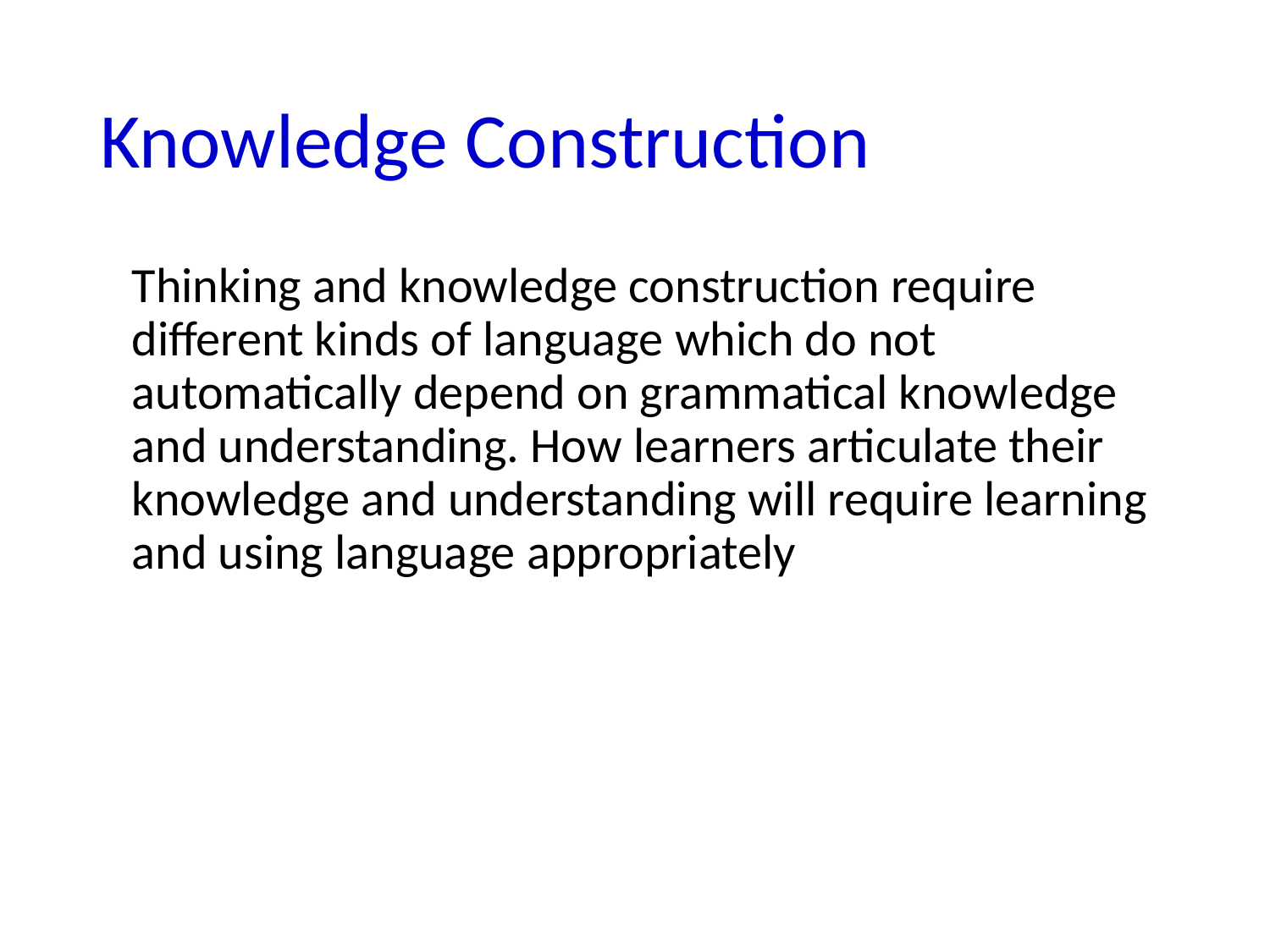

# Knowledge Construction
	Thinking and knowledge construction require different kinds of language which do not automatically depend on grammatical knowledge and understanding. How learners articulate their knowledge and understanding will require learning and using language appropriately